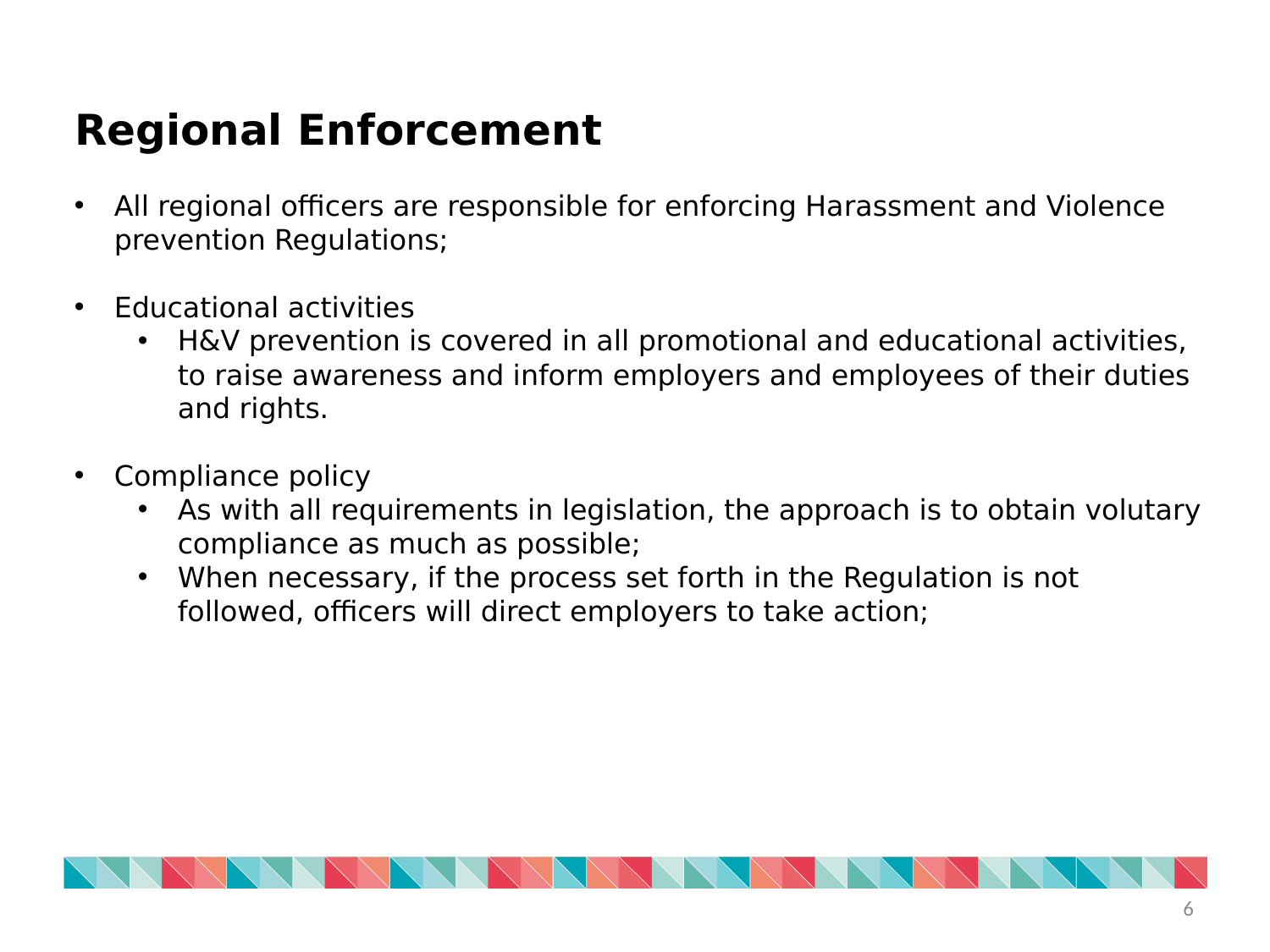

Regional Enforcement
All regional officers are responsible for enforcing Harassment and Violence prevention Regulations;

Educational activities
H&V prevention is covered in all promotional and educational activities, to raise awareness and inform employers and employees of their duties and rights.

Compliance policy
As with all requirements in legislation, the approach is to obtain volutary compliance as much as possible;
When necessary, if the process set forth in the Regulation is not followed, officers will direct employers to take action;

6